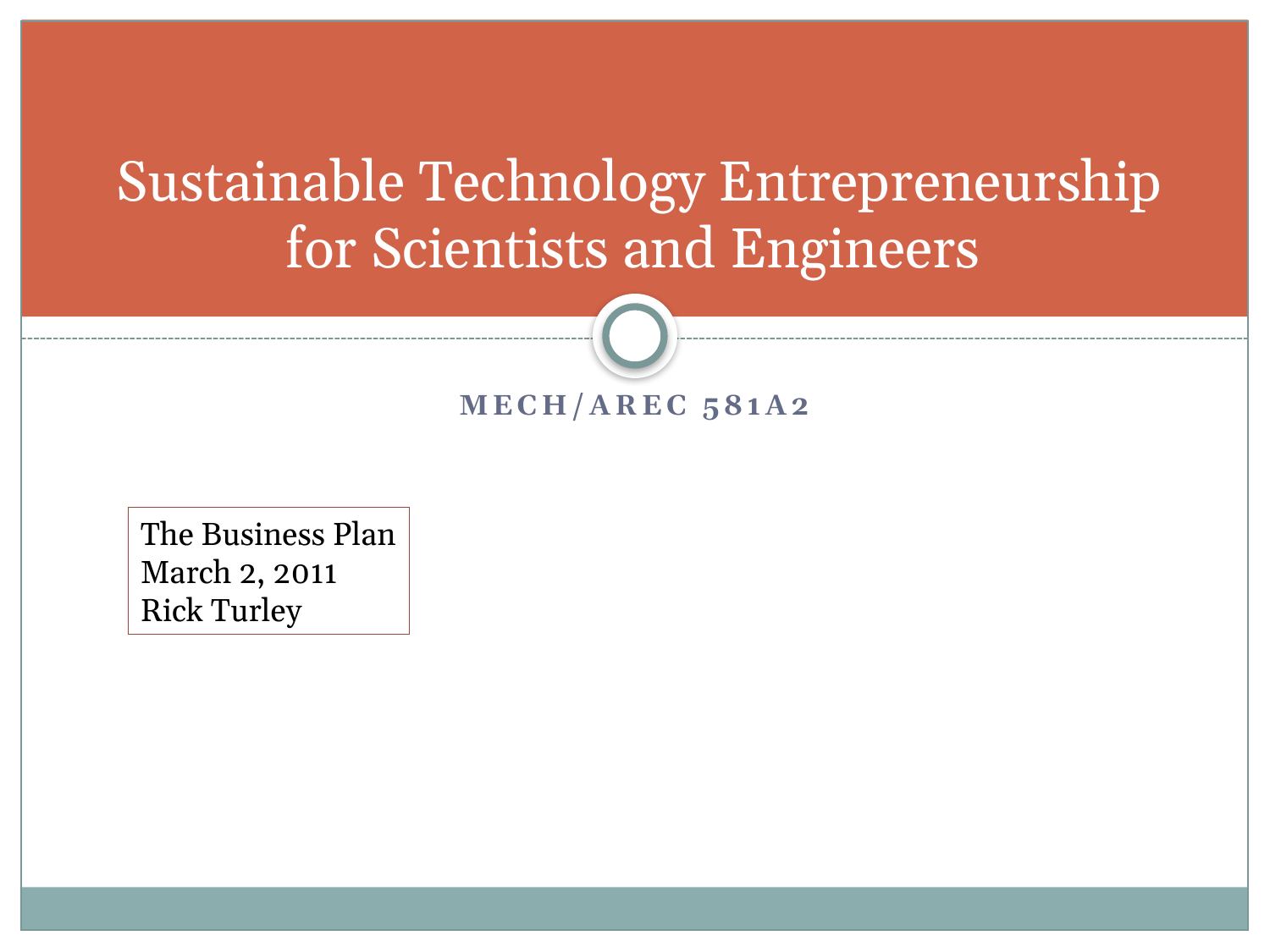

# Sustainable Technology Entrepreneurship for Scientists and Engineers
MECH/AREC 581a2
The Business Plan
March 2, 2011
Rick Turley